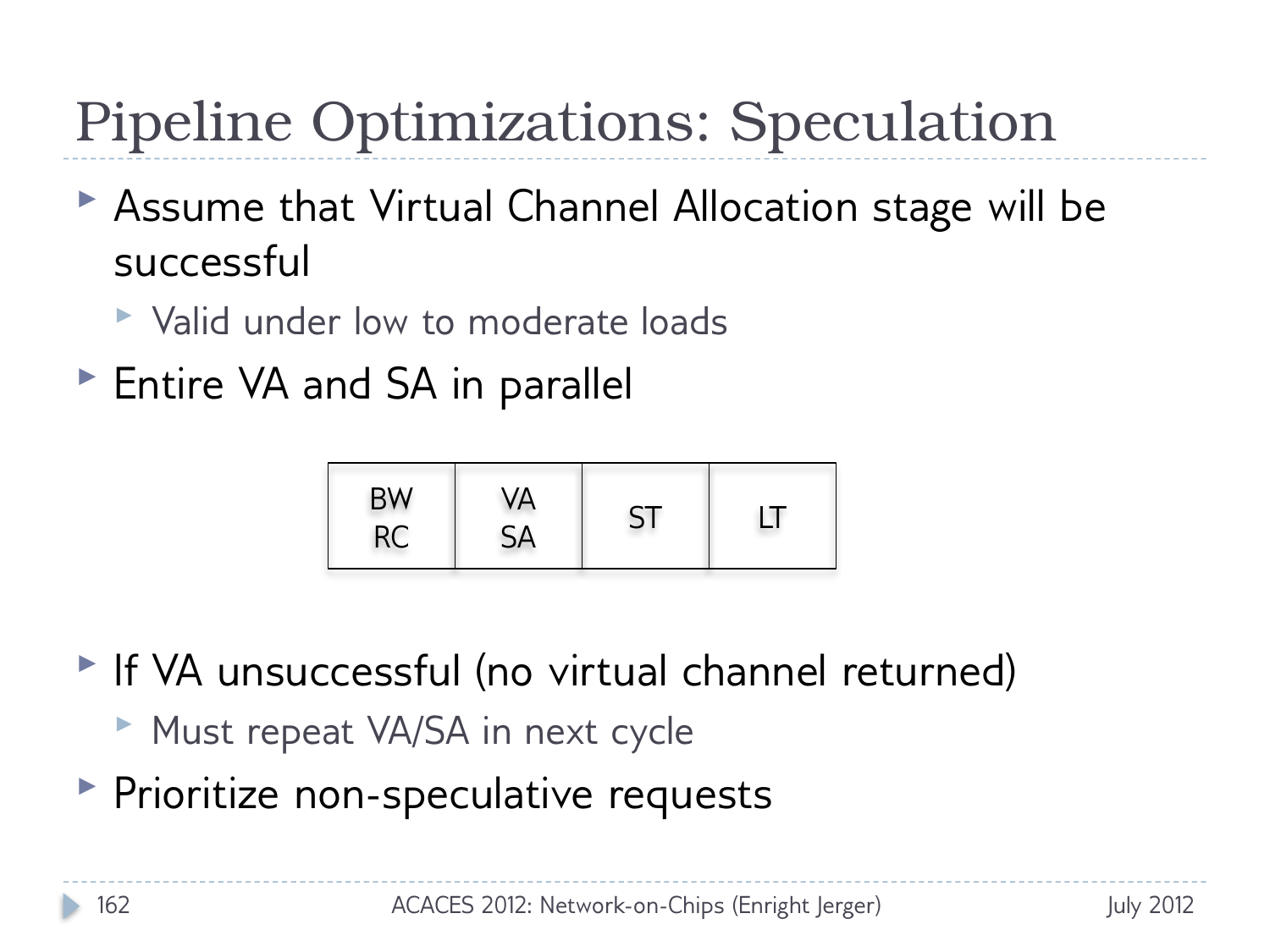

# Pipeline Optimizations: Speculation
Assume that Virtual Channel Allocation stage will be successful
Valid under low to moderate loads
Entire VA and SA in parallel

If VA unsuccessful (no virtual channel returned)
Must repeat VA/SA in next cycle
Prioritize non-speculative requests
BW
RC
VA
SA
ST
LT
162
ACACES 2012: Network-on-Chips (Enright Jerger)
July 2012